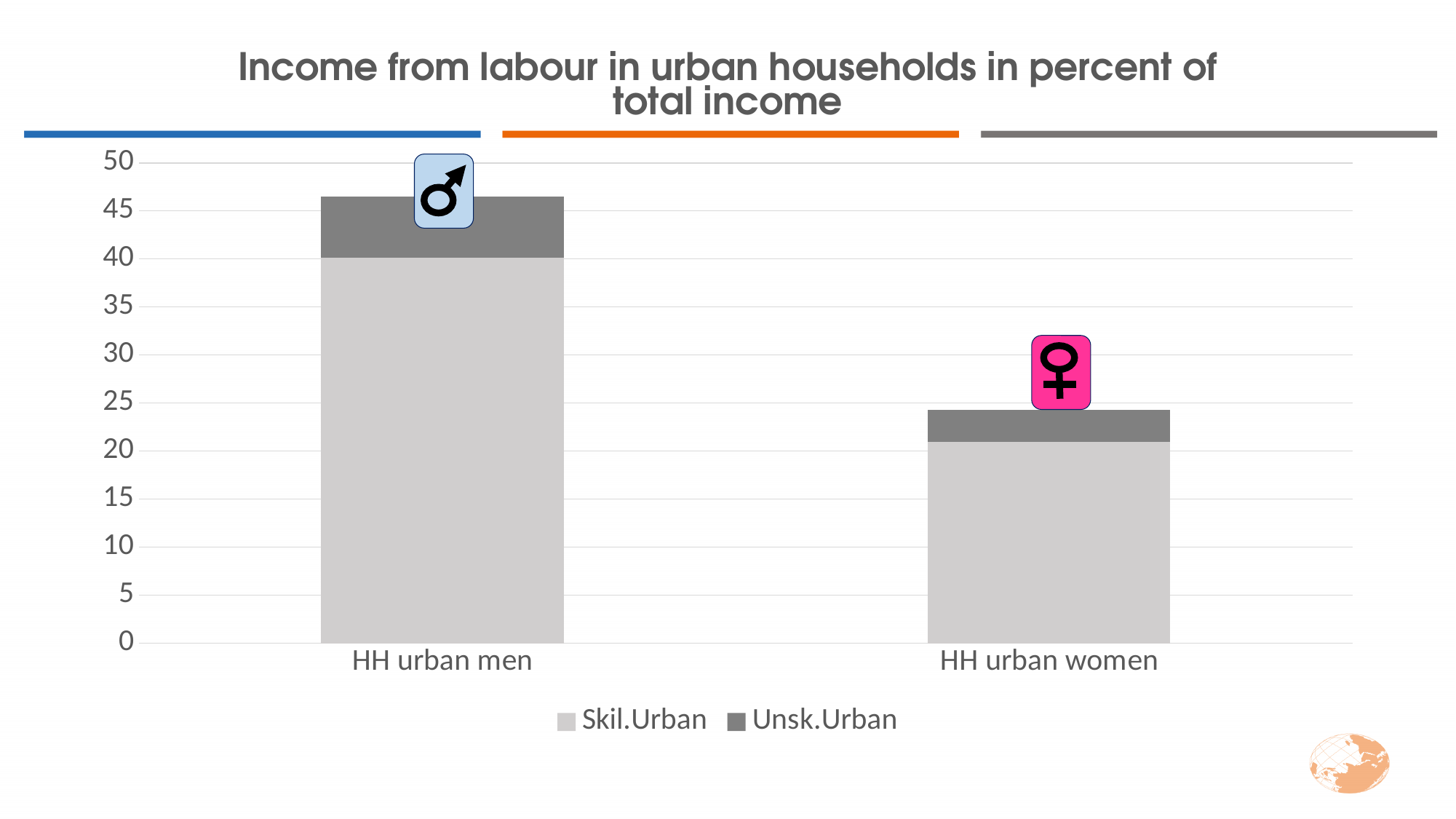

### Chart: Income from labour in urban households in percent of total income

| Category | Skil.Urban | Unsk.Urban |
|---|---|---|
| HH urban men | 40.14856175579212 | 6.336708428150155 |
| HH urban women | 20.962911907194634 | 3.3172451272869994 |